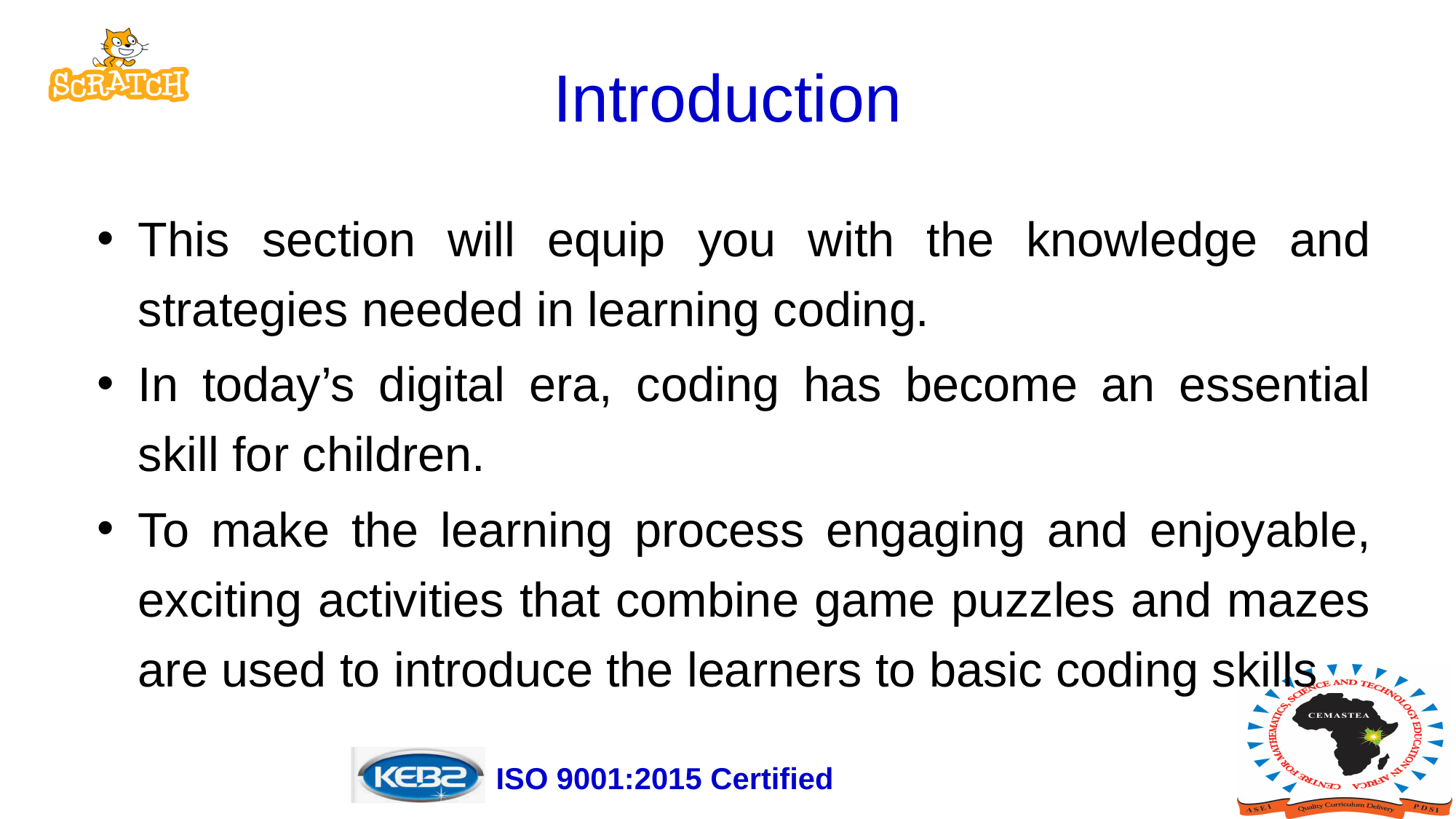

# Introduction
This section will equip you with the knowledge and strategies needed in learning coding.
In today’s digital era, coding has become an essential skill for children.
To make the learning process engaging and enjoyable, exciting activities that combine game puzzles and mazes are used to introduce the learners to basic coding skills